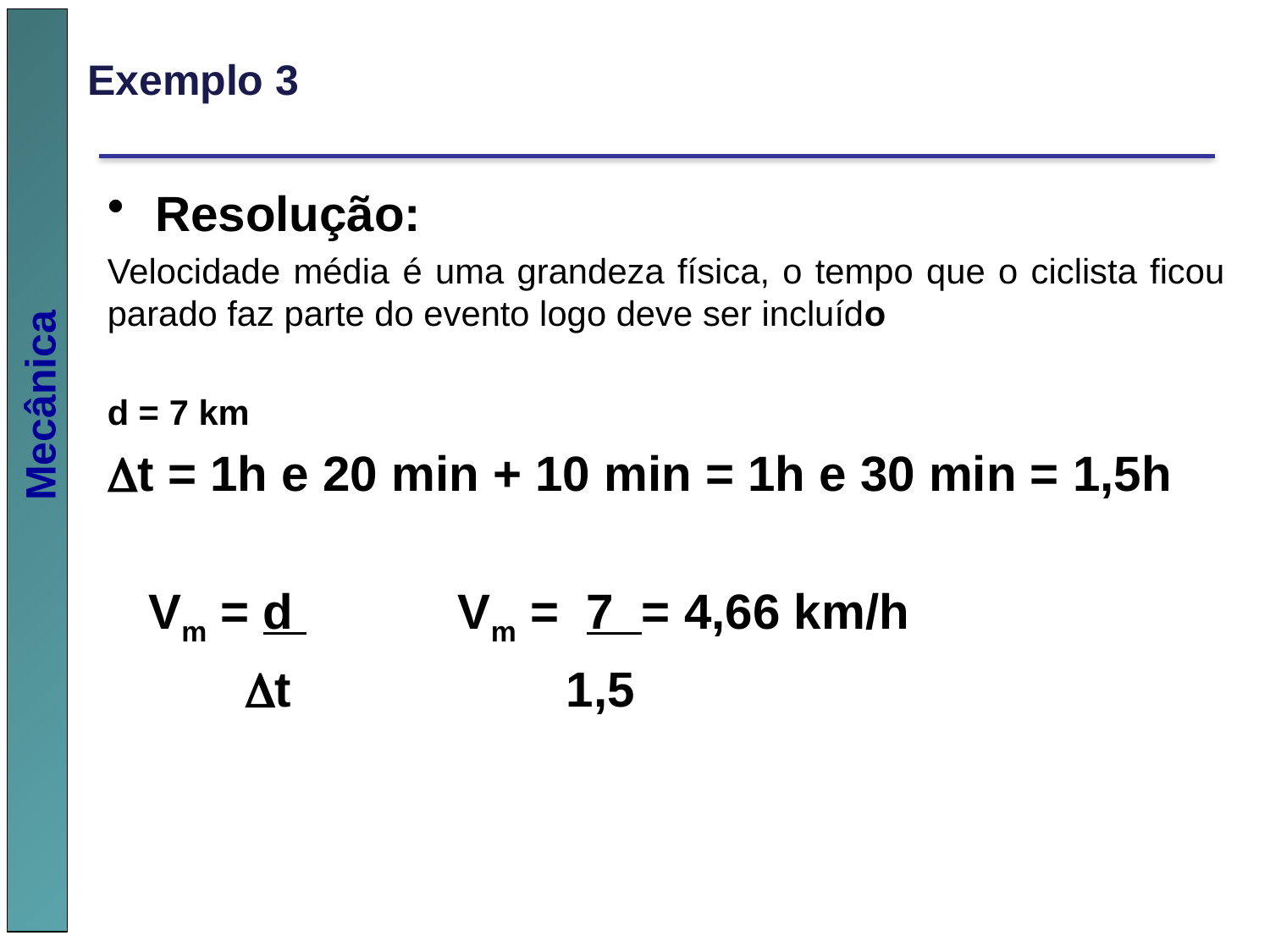

Exemplo 3
Resolução:
Velocidade média é uma grandeza física, o tempo que o ciclista ficou parado faz parte do evento logo deve ser incluído

d = 7 km
Δt = 1h e 20 min + 10 min = 1h e 30 min = 1,5h

   Vm = d            Vm =  7  = 4,66 km/h
          Δt                    1,5